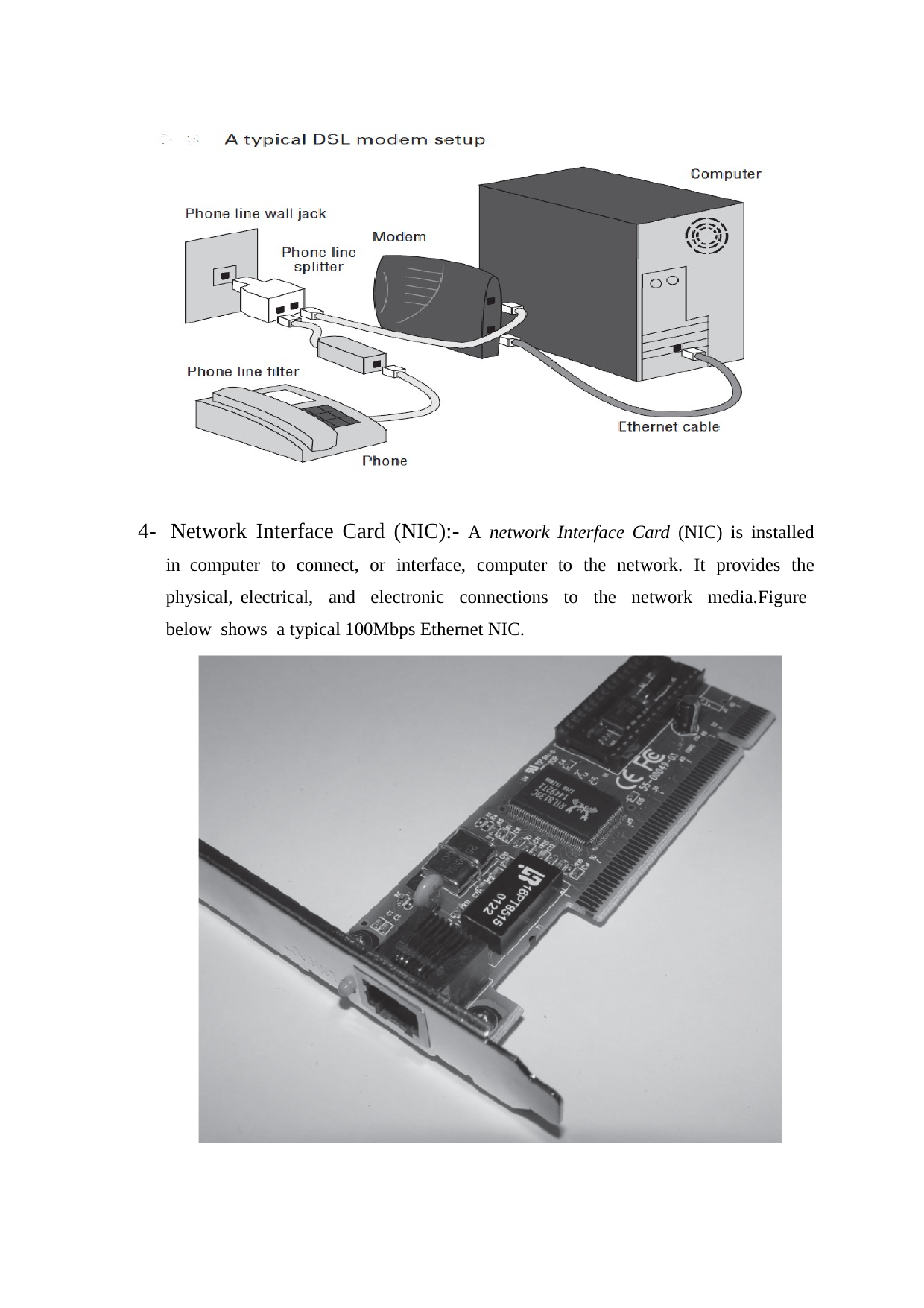

4-  Network Interface Card (NIC):- A network Interface Card (NIC) is installed in computer to connect, or interface, computer to the network. It provides the physical, electrical,  and  electronic  connections  to  the  network  media.Figure  below  shows  a typical 100Mbps Ethernet NIC.